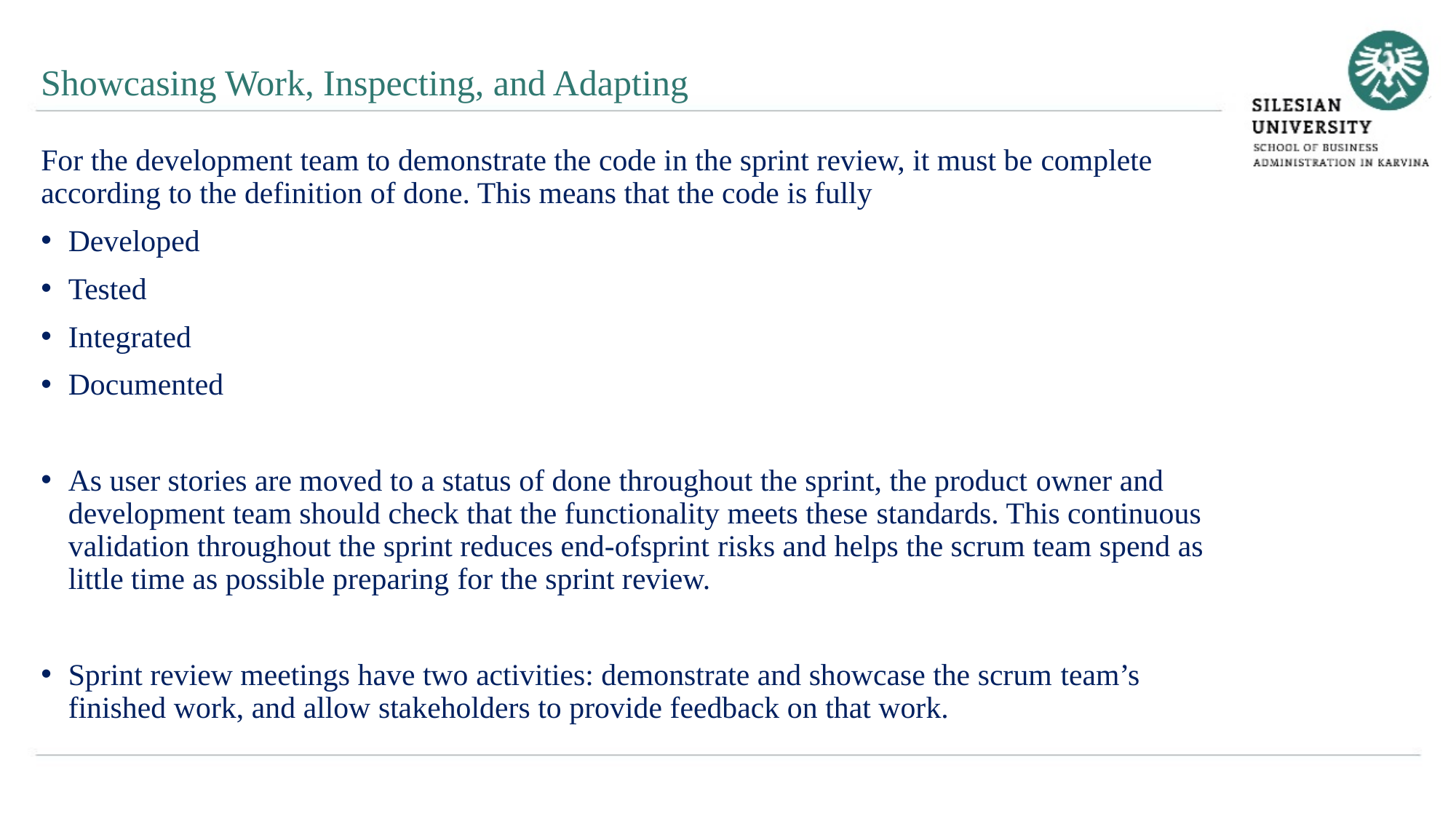

Showcasing Work, Inspecting, and Adapting
For the development team to demonstrate the code in the sprint review, it must be complete according to the definition of done. This means that the code is fully
Developed
Tested
Integrated
Documented

As user stories are moved to a status of done throughout the sprint, the product owner and development team should check that the functionality meets these standards. This continuous validation throughout the sprint reduces end-ofsprint risks and helps the scrum team spend as little time as possible preparing for the sprint review.

Sprint review meetings have two activities: demonstrate and showcase the scrum team’s finished work, and allow stakeholders to provide feedback on that work.